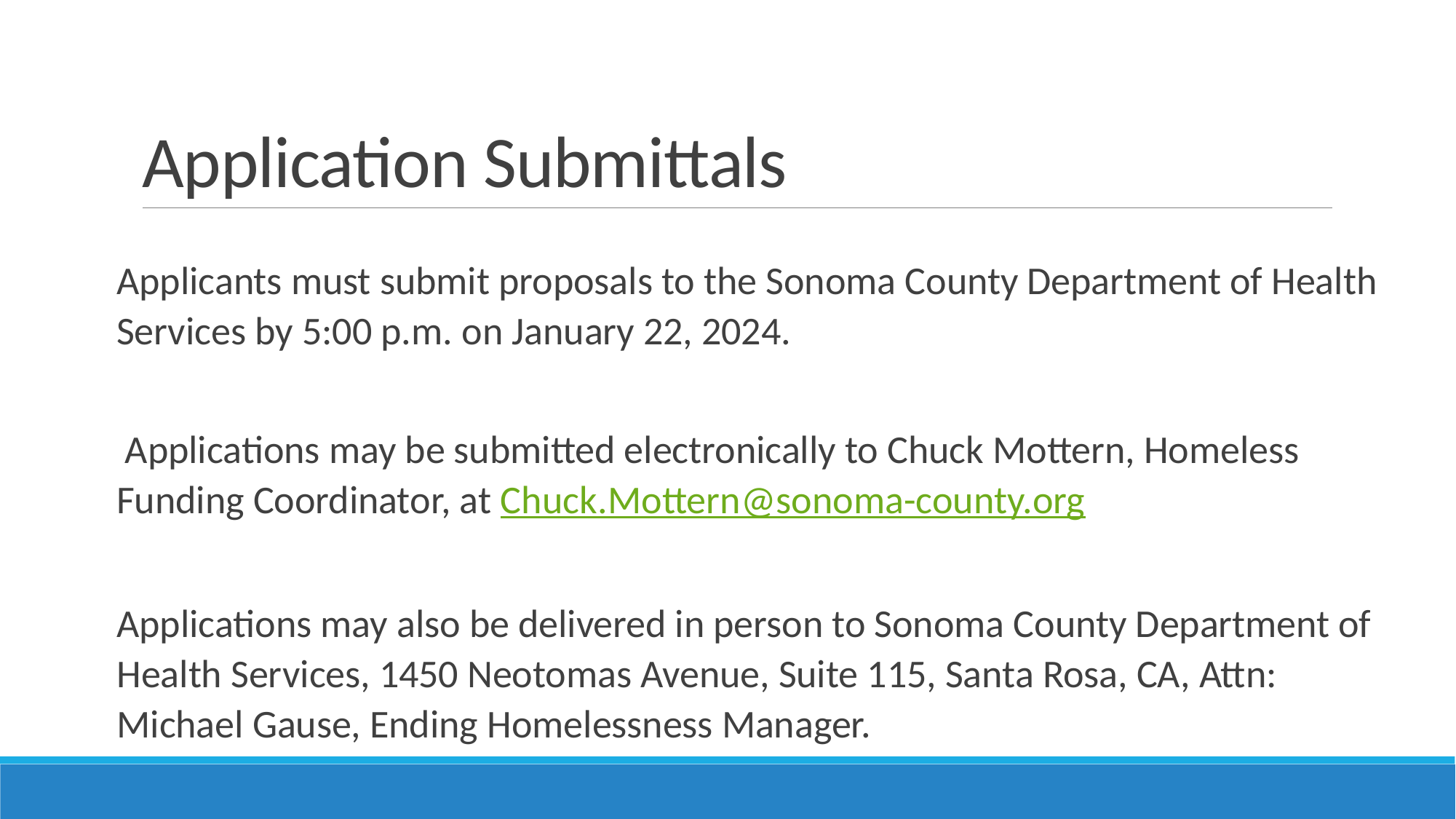

# Application Submittals

Applicants must submit proposals to the Sonoma County Department of Health Services by 5:00 p.m. on January 22, 2024.

Applications may be submitted electronically to Chuck Mottern, Homeless Funding Coordinator, at Chuck.Mottern@sonoma-county.org

Applications may also be delivered in person to Sonoma County Department of Health Services, 1450 Neotomas Avenue, Suite 115, Santa Rosa, CA, Attn: Michael Gause, Ending Homelessness Manager.